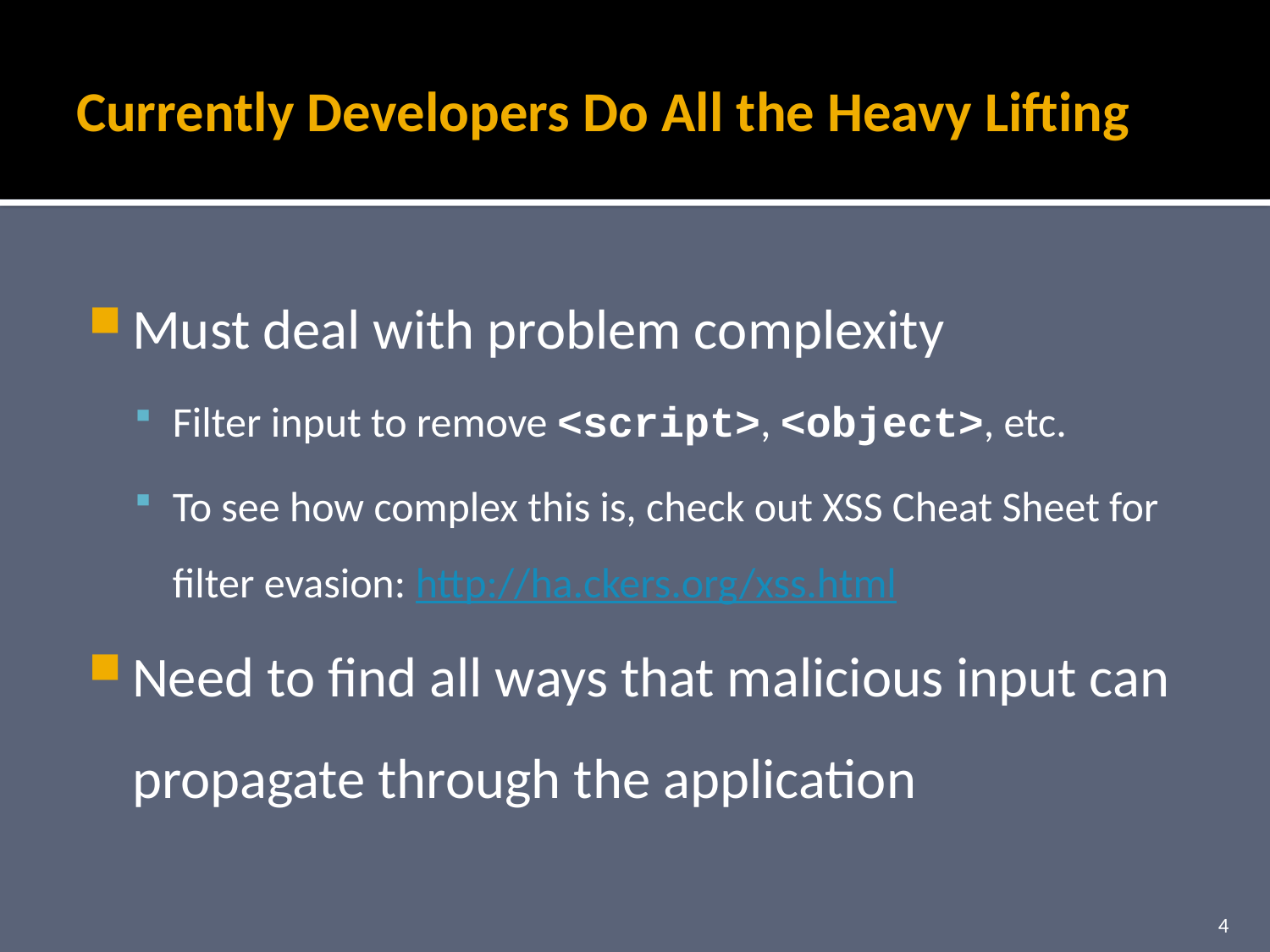

# Currently Developers Do All the Heavy Lifting
Must deal with problem complexity
Filter input to remove <script>, <object>, etc.
To see how complex this is, check out XSS Cheat Sheet for filter evasion: http://ha.ckers.org/xss.html
Need to find all ways that malicious input can propagate through the application

4